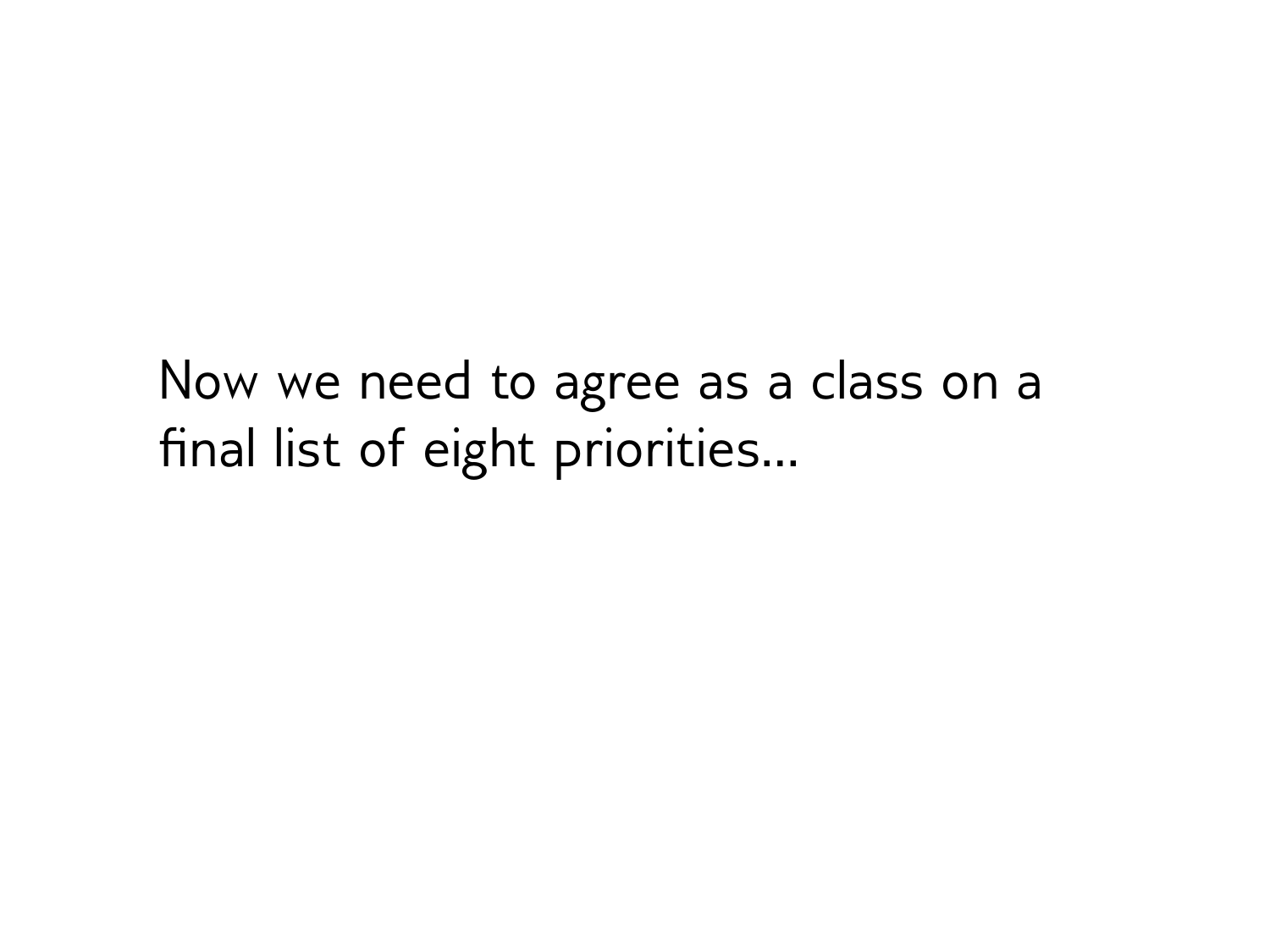

Now we need to agree as a class on a final list of eight priorities…